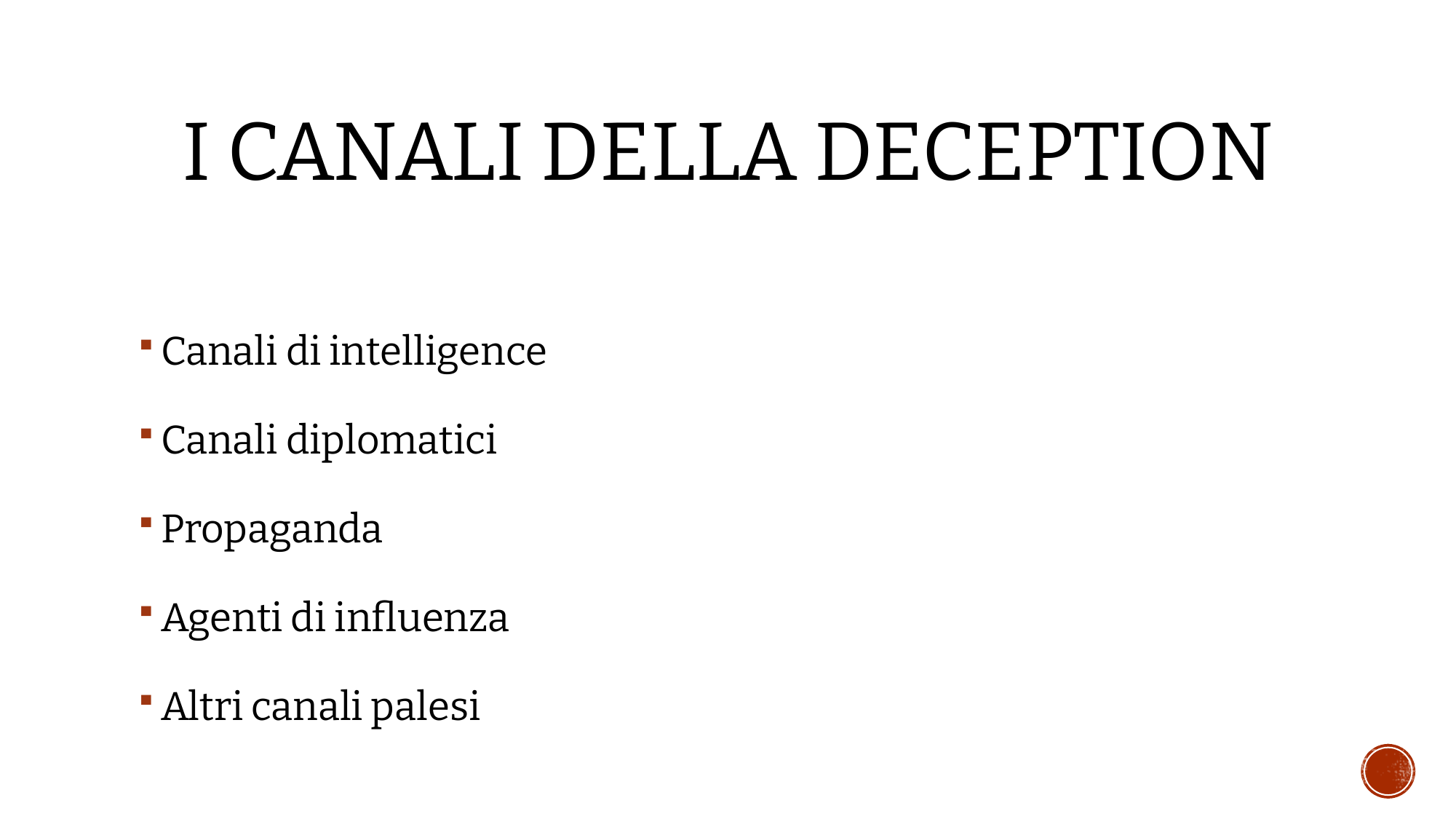

# I canali della deception

Canali di intelligence
Canali diplomatici
Propaganda
Agenti di influenza
Altri canali palesi